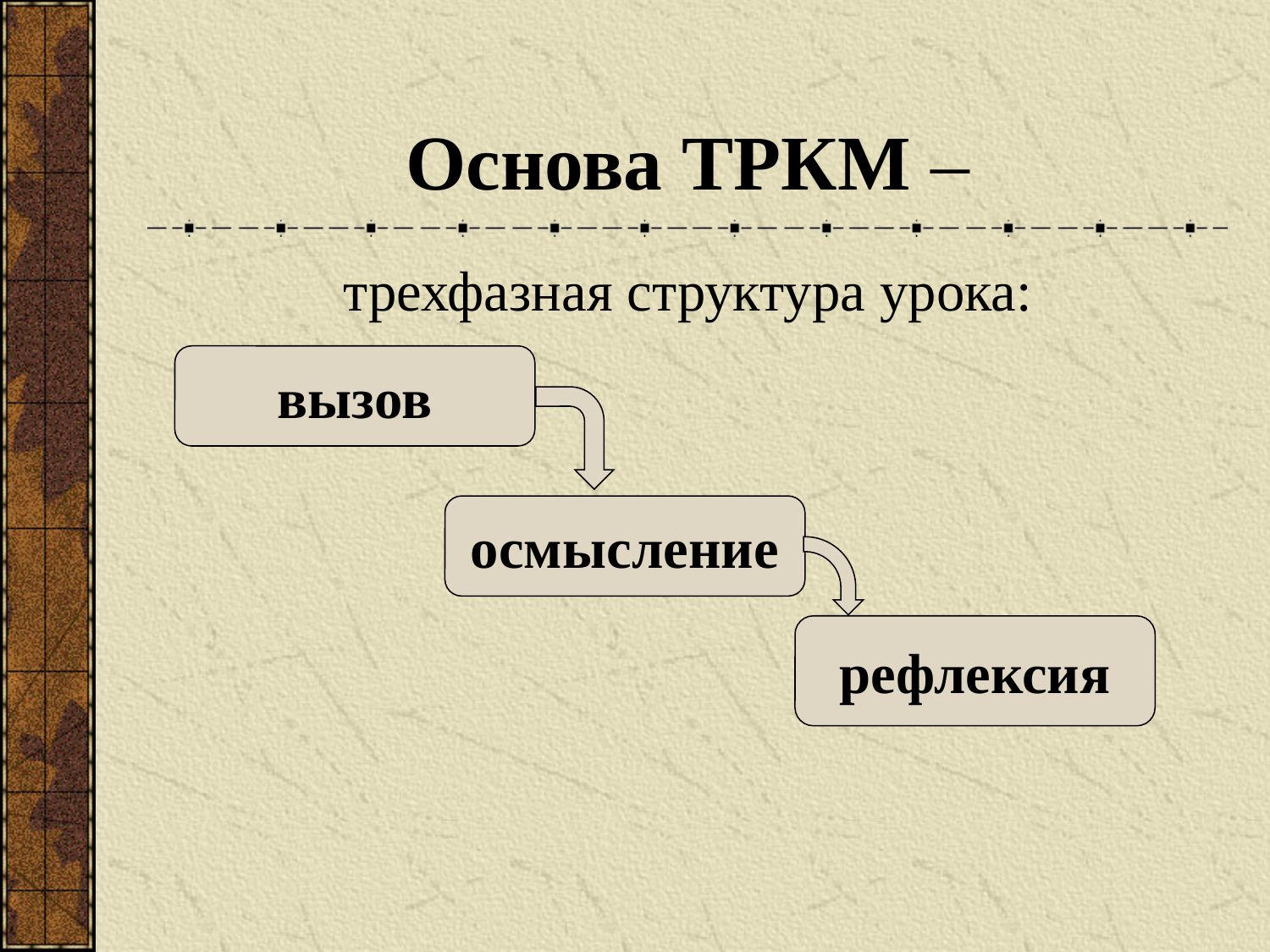

# Основа ТРКМ –
трехфазная структура урока:

вызов

осмысление

рефлексия